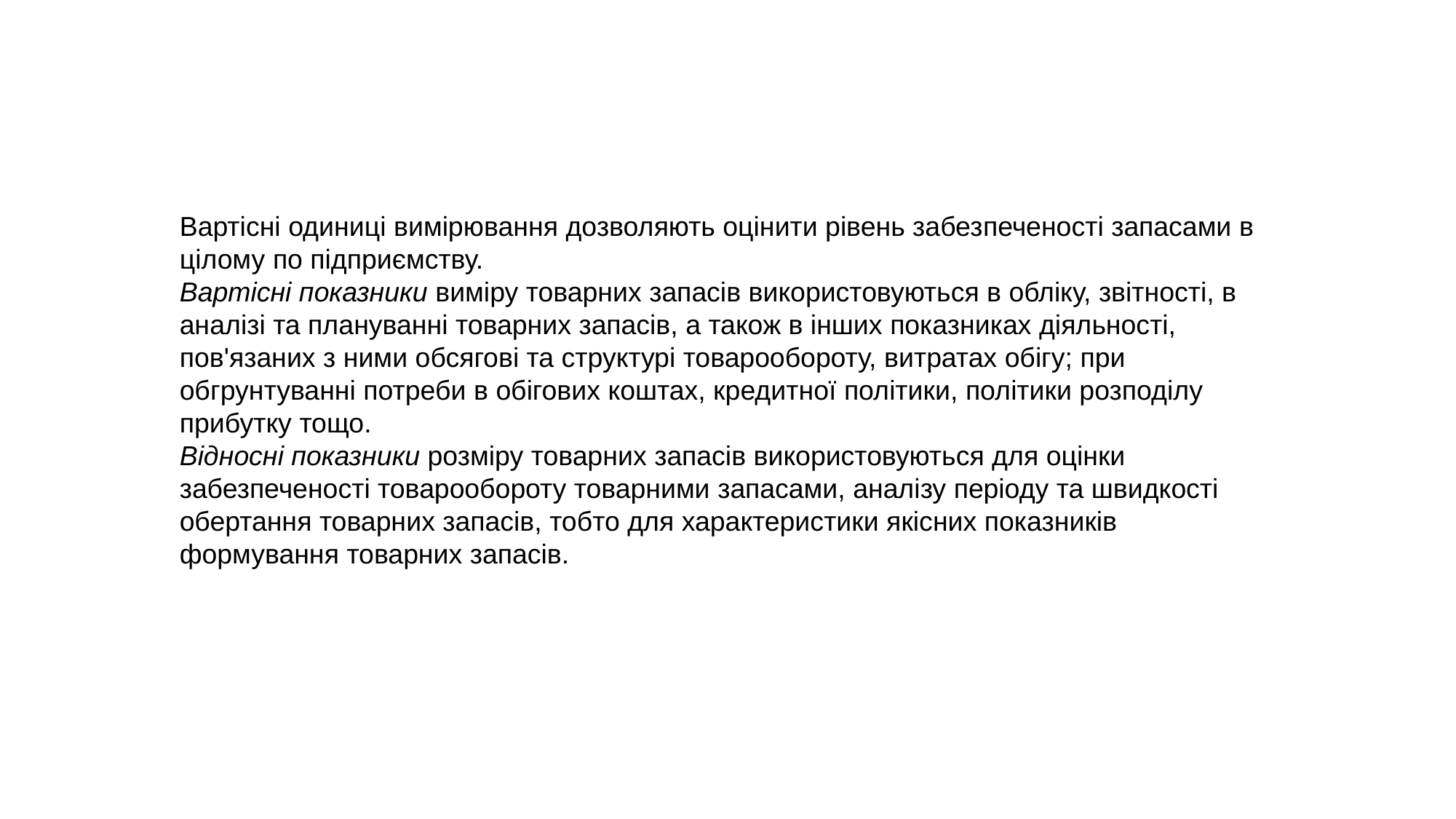

Вартісні одиниці вимірювання дозволяють оцінити рівень забезпеченості запасами в цілому по підприємству.
Вартісні показники виміру товарних запасів використовуються в обліку, звітності, в аналізі та плануванні товарних запасів, а також в інших показниках діяльності, пов'язаних з ними обсягові та структурі товарообороту, витратах обігу; при обгрунтуванні потреби в обігових коштах, кредитної політики, політики розподілу прибутку тощо.
Відносні показники розміру товарних запасів використовуються для оцінки забезпеченості товарообороту товарними запасами, аналізу періоду та швидкості обертання товарних запасів, тобто для характеристики якісних показників формування товарних запасів.